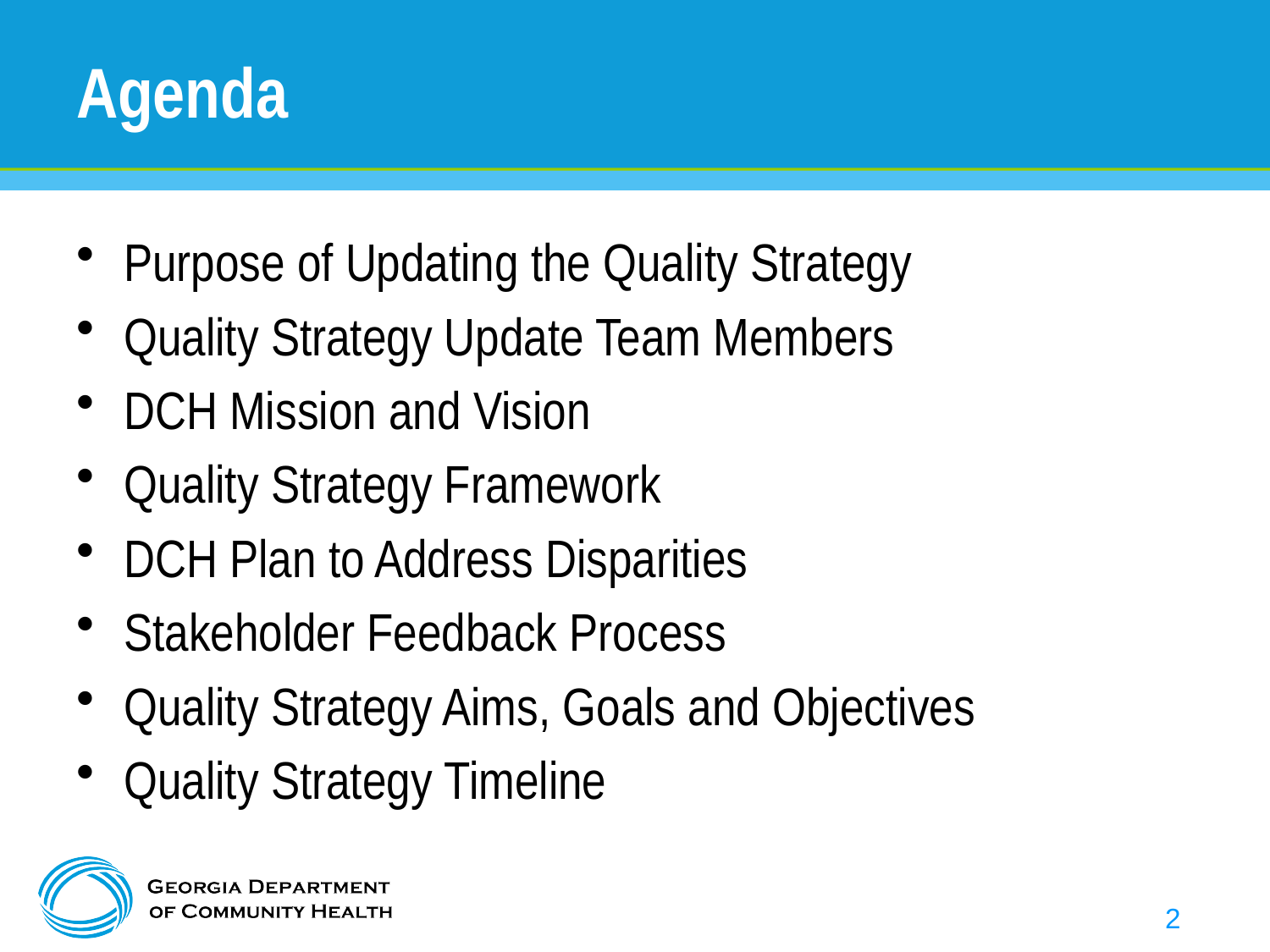

# Agenda
Purpose of Updating the Quality Strategy
Quality Strategy Update Team Members
DCH Mission and Vision
Quality Strategy Framework
DCH Plan to Address Disparities
Stakeholder Feedback Process
Quality Strategy Aims, Goals and Objectives
Quality Strategy Timeline